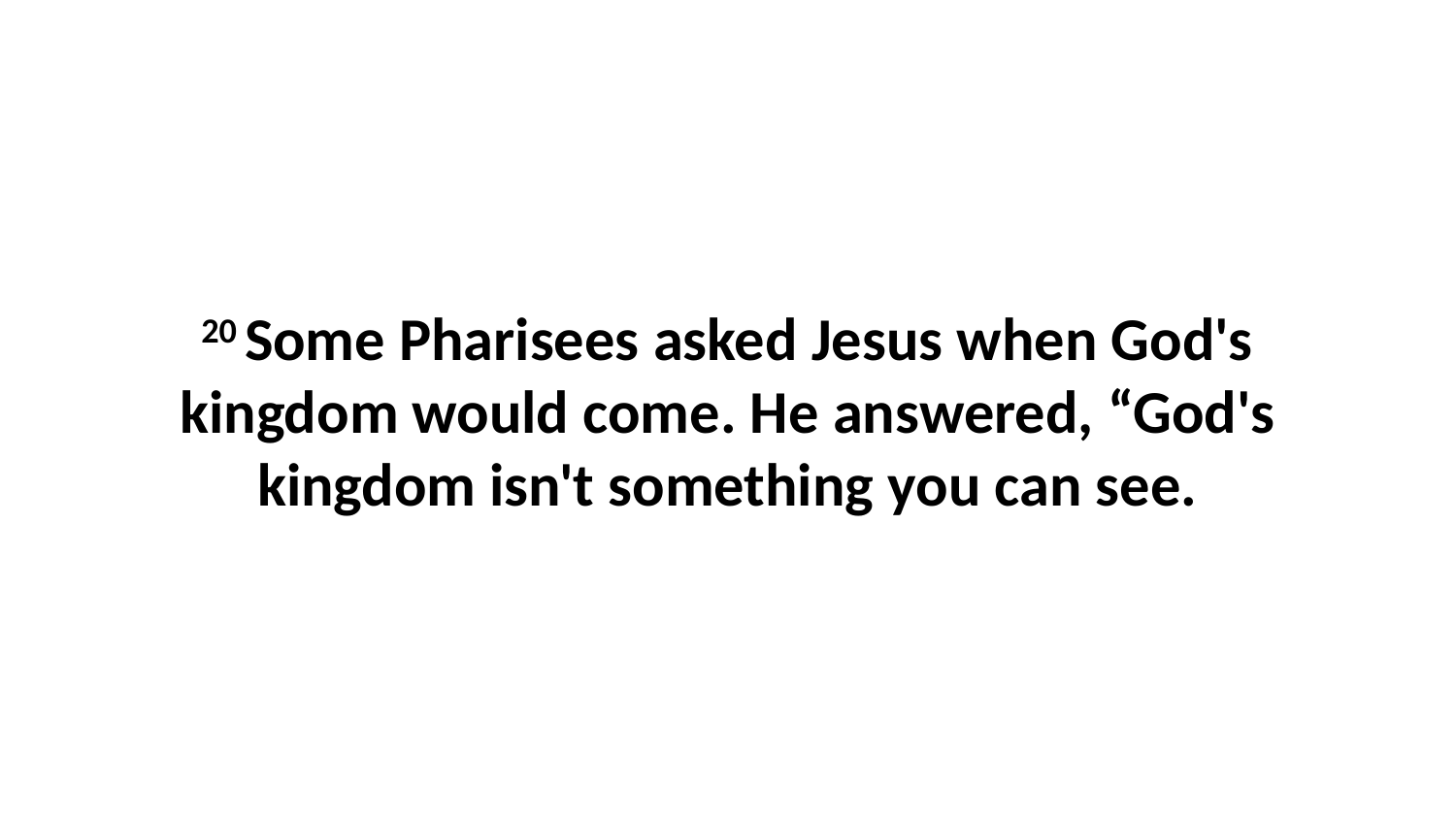

20 Some Pharisees asked Jesus when God's kingdom would come. He answered, “God's kingdom isn't something you can see.